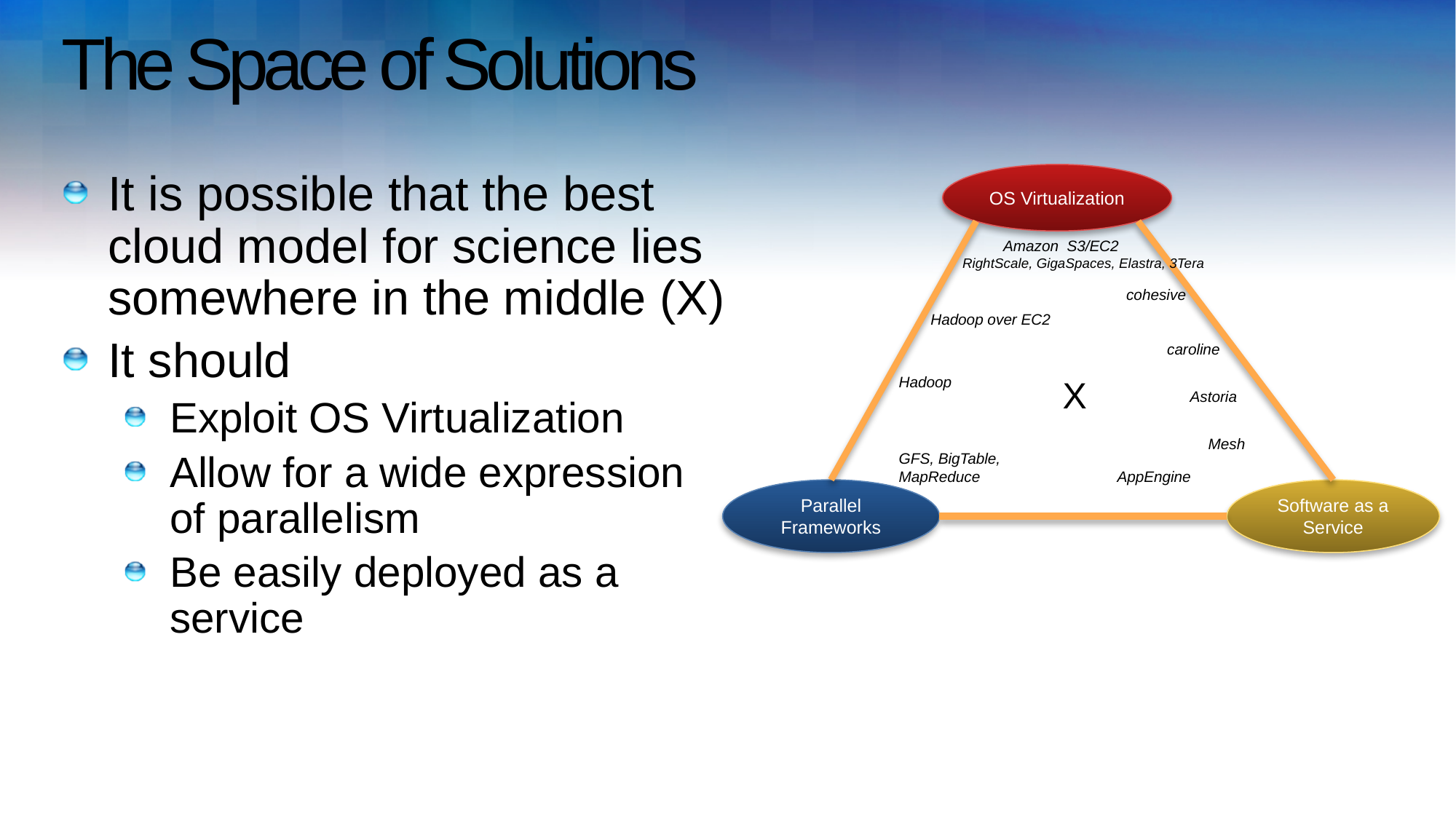

# The Space of Solutions
OS Virtualization
It is possible that the best cloud model for science lies somewhere in the middle (X)
It should
Exploit OS Virtualization
Allow for a wide expression of parallelism
Be easily deployed as a service
Amazon  S3/EC2
RightScale, GigaSpaces, Elastra, 3Tera
cohesive
Hadoop over EC2
caroline
X
Hadoop
Astoria
Mesh
GFS, BigTable, MapReduce
AppEngine
Parallel Frameworks
Software as a Service